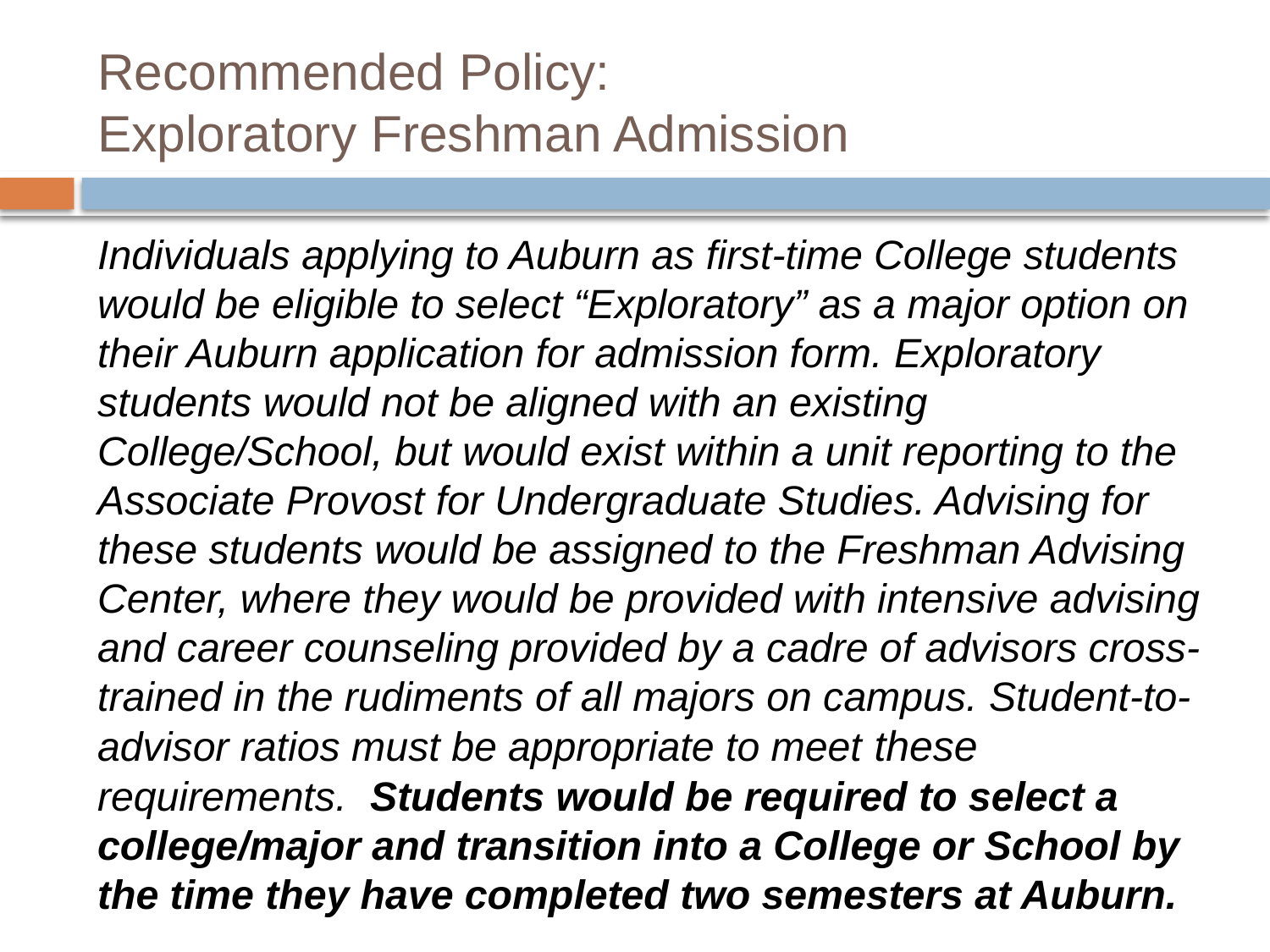

# Recommended Policy: Exploratory Freshman Admission
Individuals applying to Auburn as first-time College students would be eligible to select “Exploratory” as a major option on their Auburn application for admission form. Exploratory students would not be aligned with an existing College/School, but would exist within a unit reporting to the Associate Provost for Undergraduate Studies. Advising for these students would be assigned to the Freshman Advising Center, where they would be provided with intensive advising and career counseling provided by a cadre of advisors cross-trained in the rudiments of all majors on campus. Student-to-advisor ratios must be appropriate to meet these requirements.  Students would be required to select a college/major and transition into a College or School by the time they have completed two semesters at Auburn.